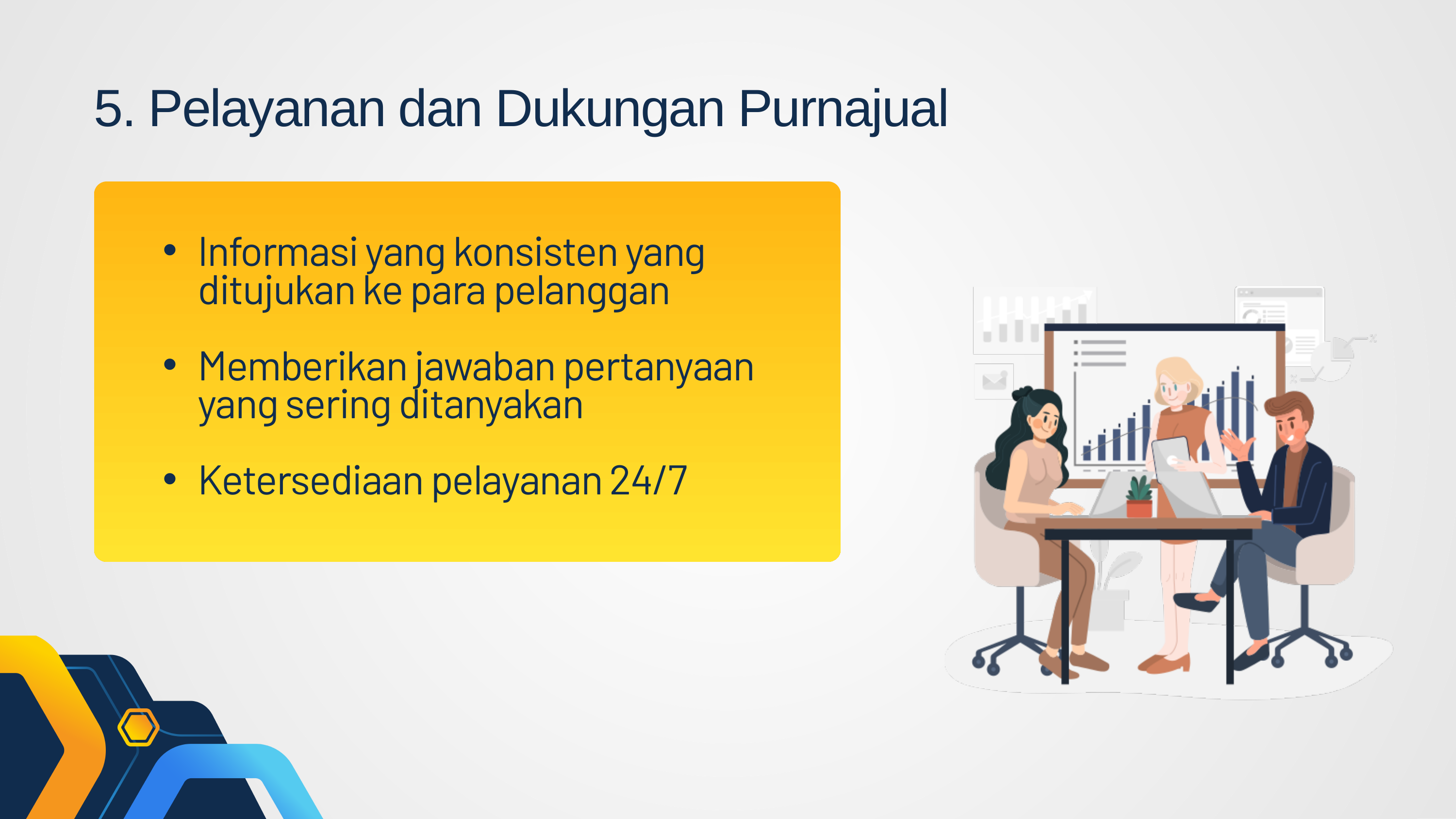

5. Pelayanan dan Dukungan Purnajual

Informasi yang konsisten yang ditujukan ke para pelanggan

Memberikan jawaban pertanyaan yang sering ditanyakan

Ketersediaan pelayanan 24/7